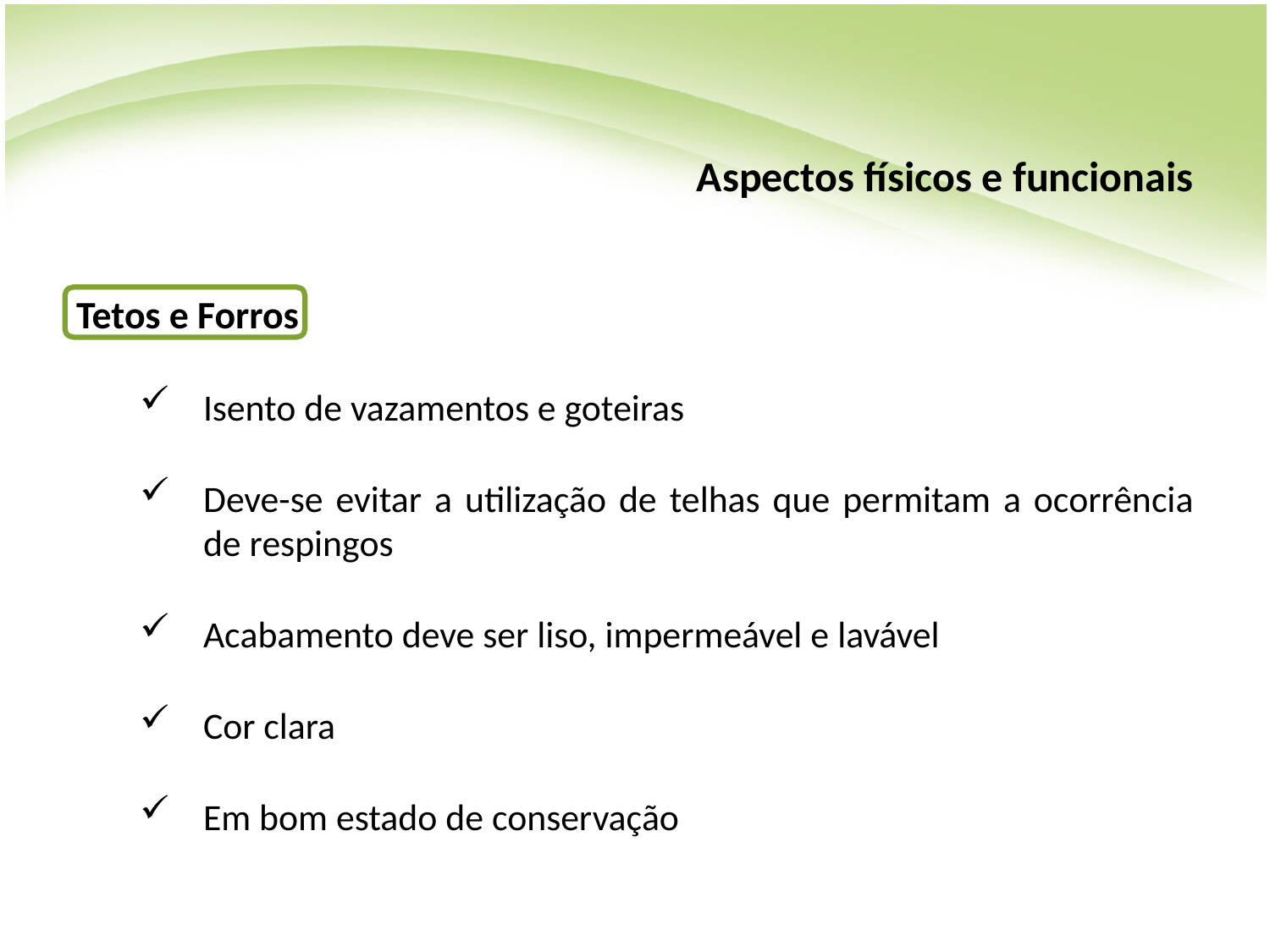

# Aspectos físicos e funcionais
Tetos e Forros

Isento de vazamentos e goteiras

Deve-se evitar a utilização de telhas que permitam a ocorrência de respingos

Acabamento deve ser liso, impermeável e lavável

Cor clara

Em bom estado de conservação